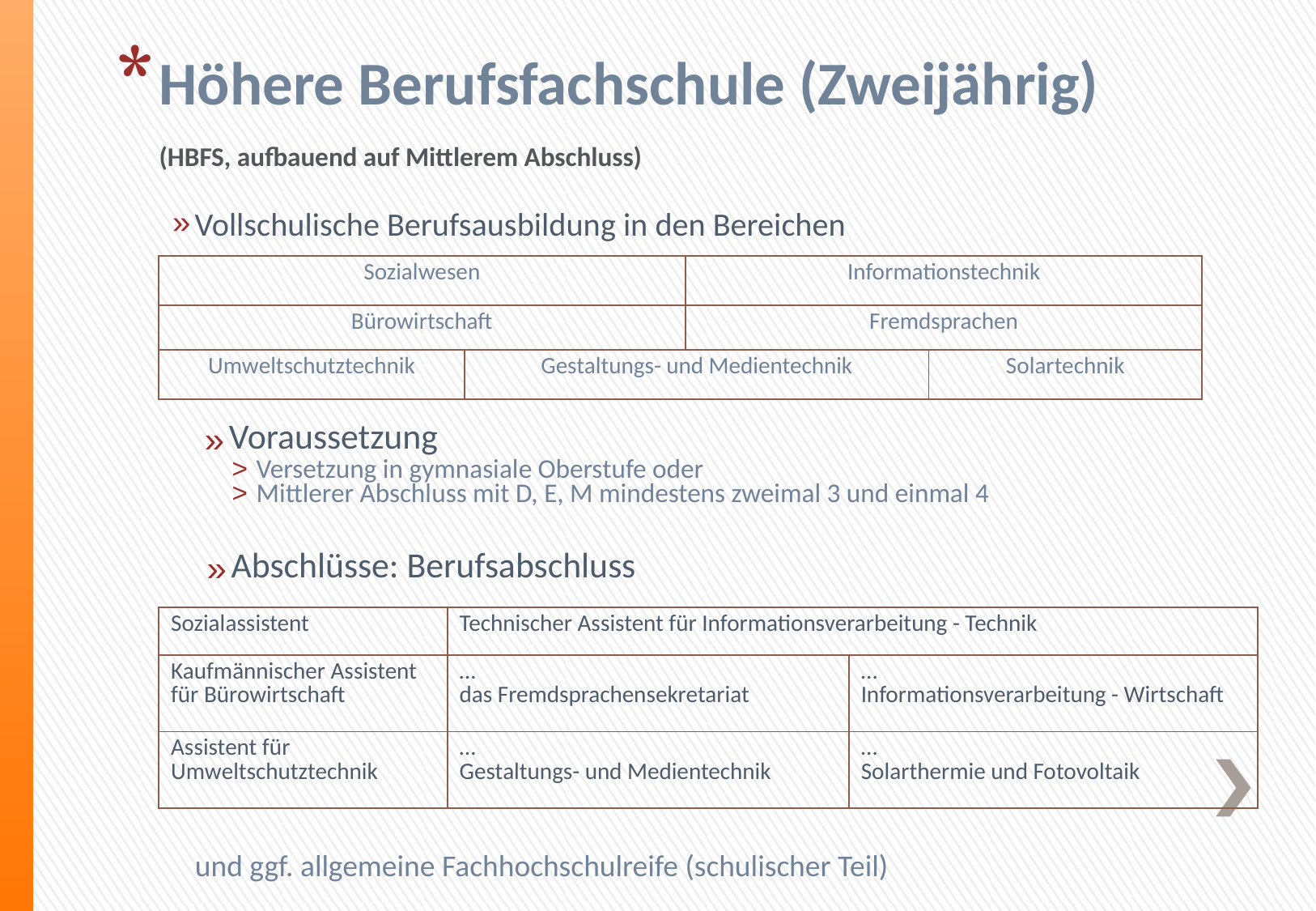

Höhere Berufsfachschule (Zweijährig)
(HBFS, aufbauend auf Mittlerem Abschluss)
Vollschulische Berufsausbildung in den Bereichen
| Sozialwesen |  | Informationstechnik |  |
| --- | --- | --- | --- |
| Bürowirtschaft |  | Fremdsprachen |  |
| Umweltschutztechnik | Gestaltungs- und Medientechnik |  | Solartechnik |
Voraussetzung
Versetzung in gymnasiale Oberstufe oder
Mittlerer Abschluss mit D, E, M mindestens zweimal 3 und einmal 4
Abschlüsse: Berufsabschluss
| Sozialassistent | Technischer Assistent für Informationsverarbeitung - Technik |  |
| --- | --- | --- |
| Kaufmännischer Assistent für Bürowirtschaft | … das Fremdsprachensekretariat | … Informationsverarbeitung - Wirtschaft |
| Assistent für Umweltschutztechnik | … Gestaltungs- und Medientechnik | … Solarthermie und Fotovoltaik |
 	und ggf. allgemeine Fachhochschulreife (schulischer Teil)